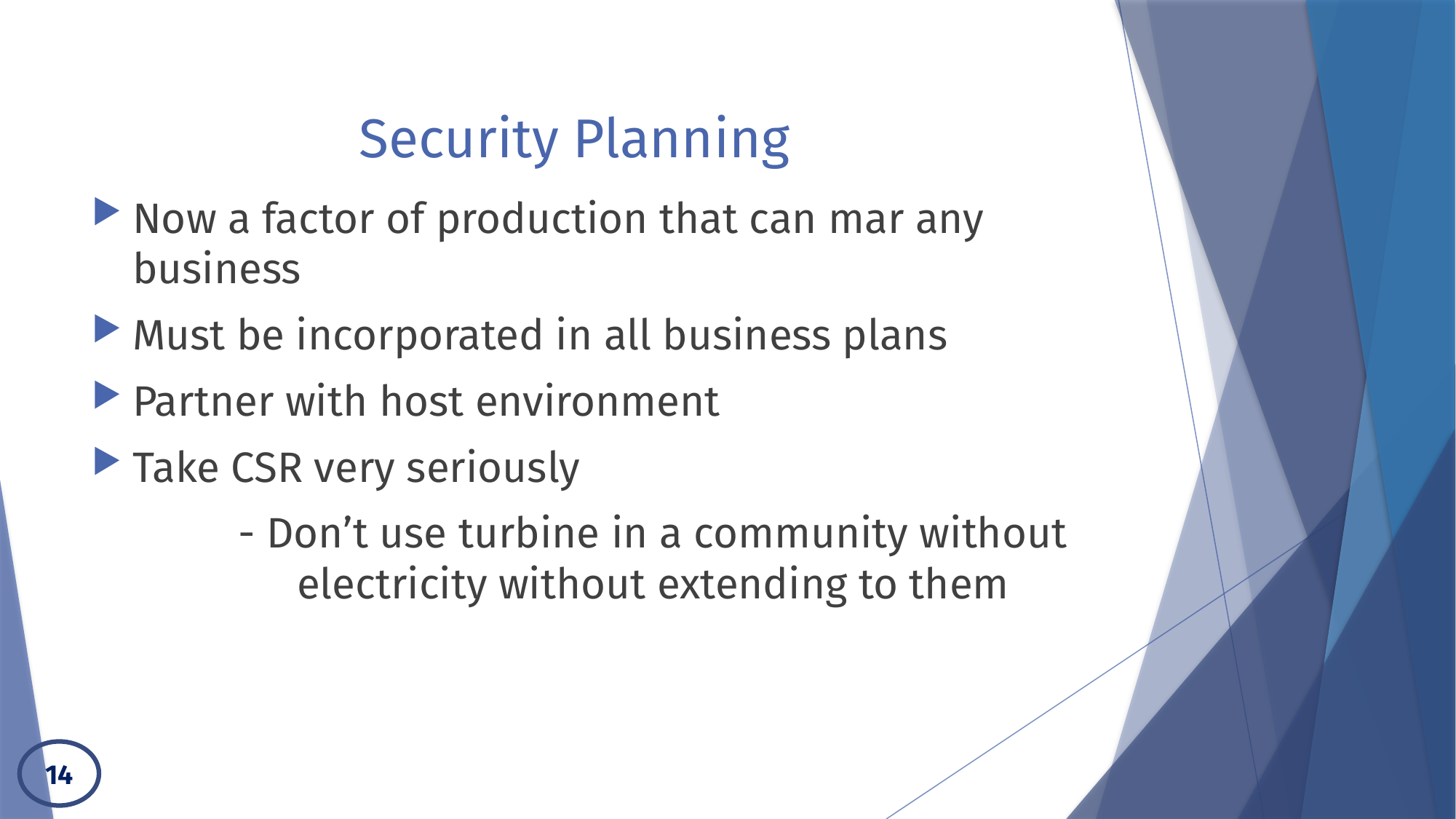

# Security Planning
Now a factor of production that can mar any business
Must be incorporated in all business plans
Partner with host environment
Take CSR very seriously
             - Don’t use turbine in a community without electricity without extending to them
14